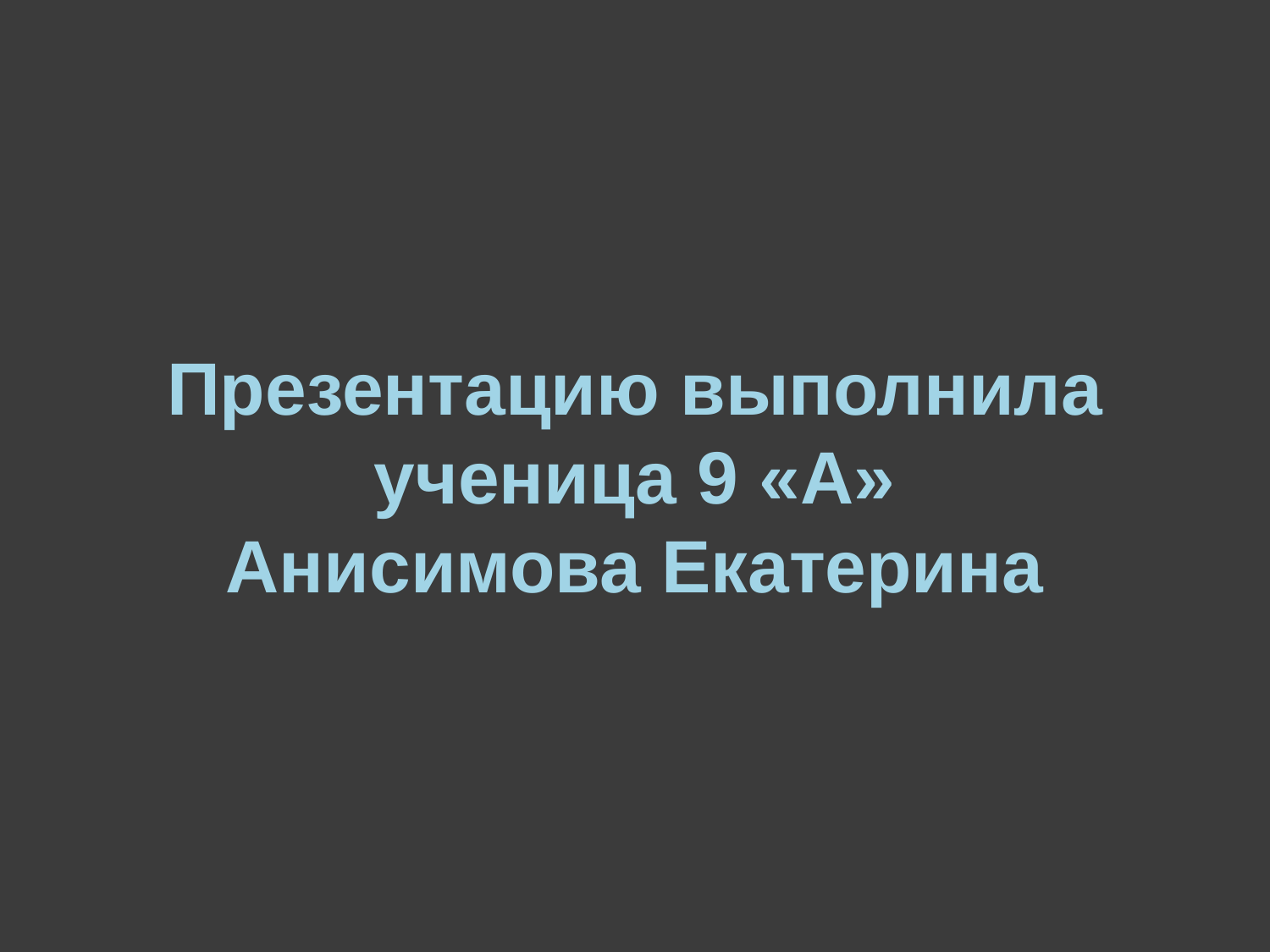

Презентацию выполнила ученица 9 «А»
Анисимова Екатерина